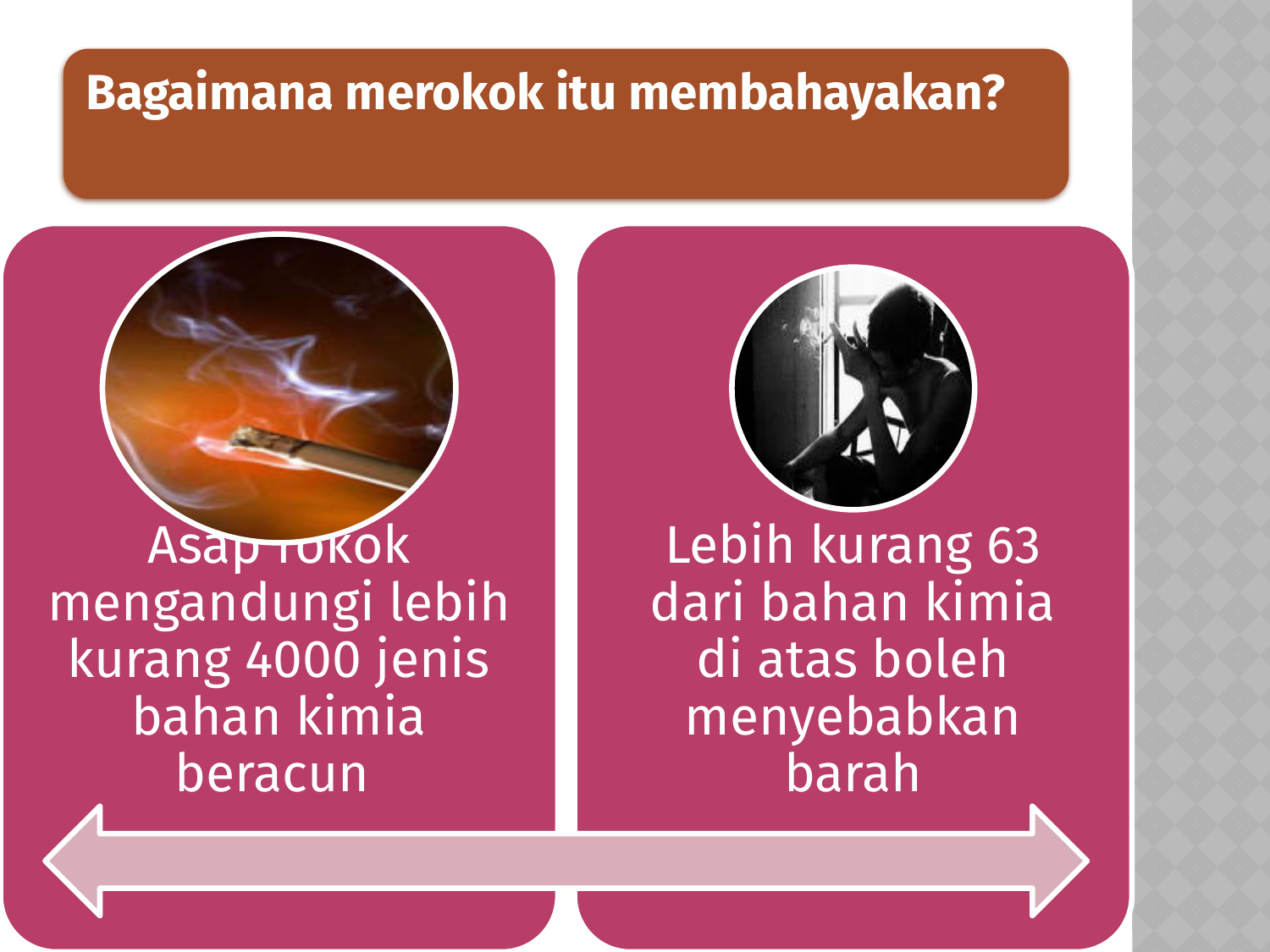

Bagaimana merokok itu membahayakan?
Asap rokok mengandungi lebih kurang 4000 jenis bahan kimia beracun
Lebih kurang 63 dari bahan kimia di atas boleh menyebabkan barah